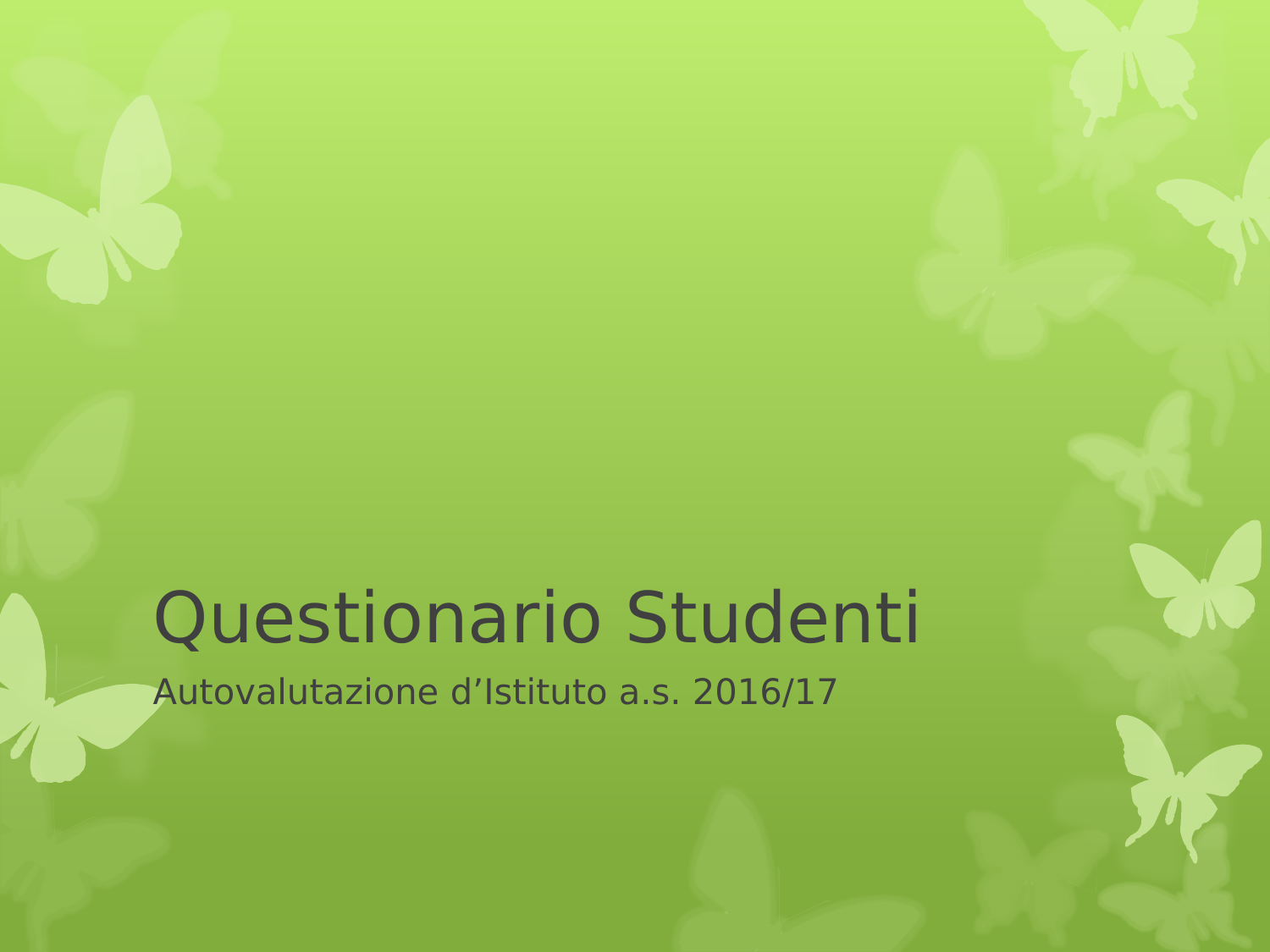

# Questionario Studenti
Autovalutazione d’Istituto a.s. 2016/17